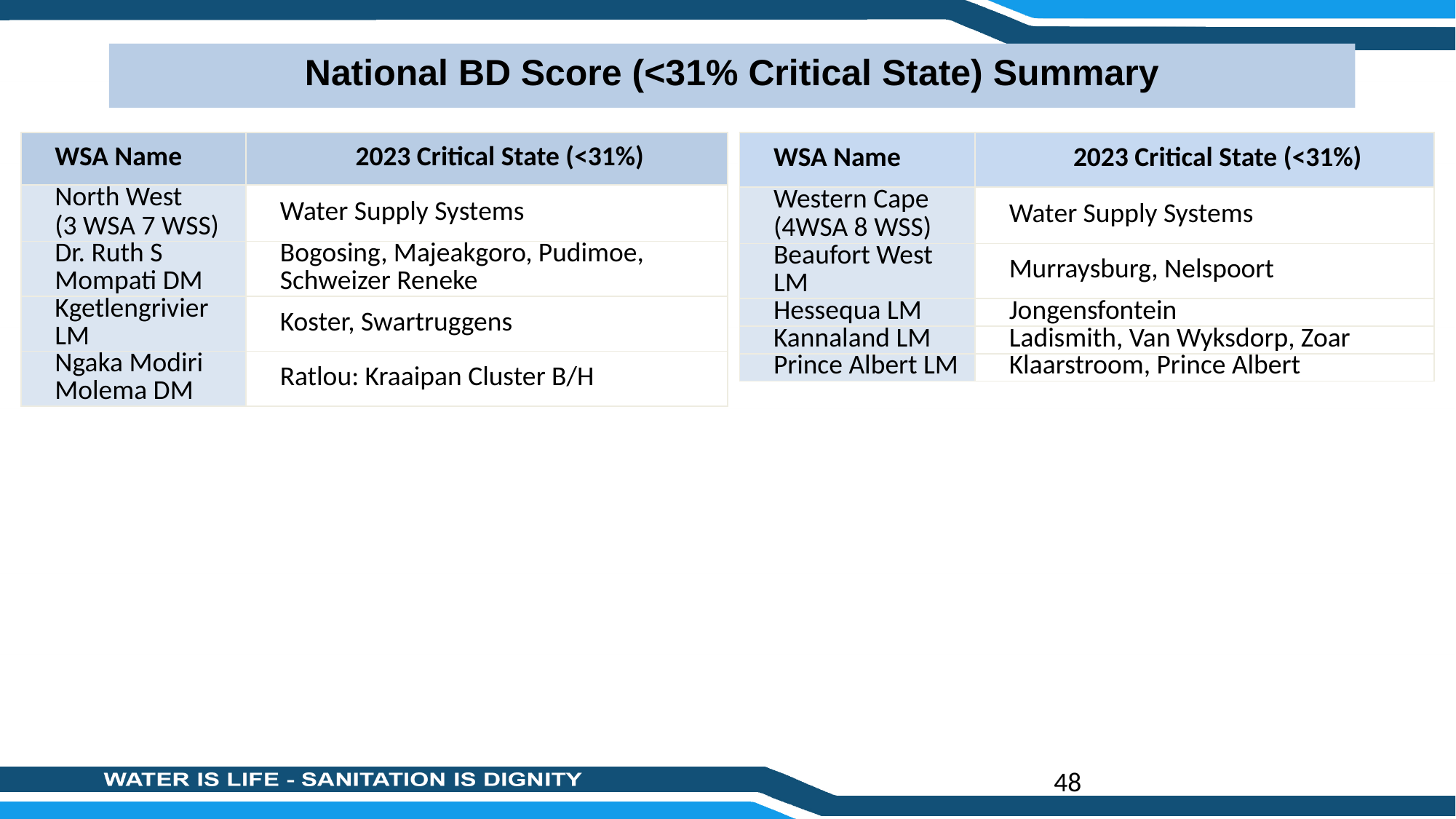

National BD Score (<31% Critical State) Summary
| WSA Name | 2023 Critical State (<31%) |
| --- | --- |
| North West (3 WSA 7 WSS) | Water Supply Systems |
| Dr. Ruth S Mompati DM | Bogosing, Majeakgoro, Pudimoe, Schweizer Reneke |
| Kgetlengrivier LM | Koster, Swartruggens |
| Ngaka Modiri Molema DM | Ratlou: Kraaipan Cluster B/H |
| WSA Name | 2023 Critical State (<31%) |
| --- | --- |
| Western Cape (4WSA 8 WSS) | Water Supply Systems |
| Beaufort West LM | Murraysburg, Nelspoort |
| Hessequa LM | Jongensfontein |
| Kannaland LM | Ladismith, Van Wyksdorp, Zoar |
| Prince Albert LM | Klaarstroom, Prince Albert |
48